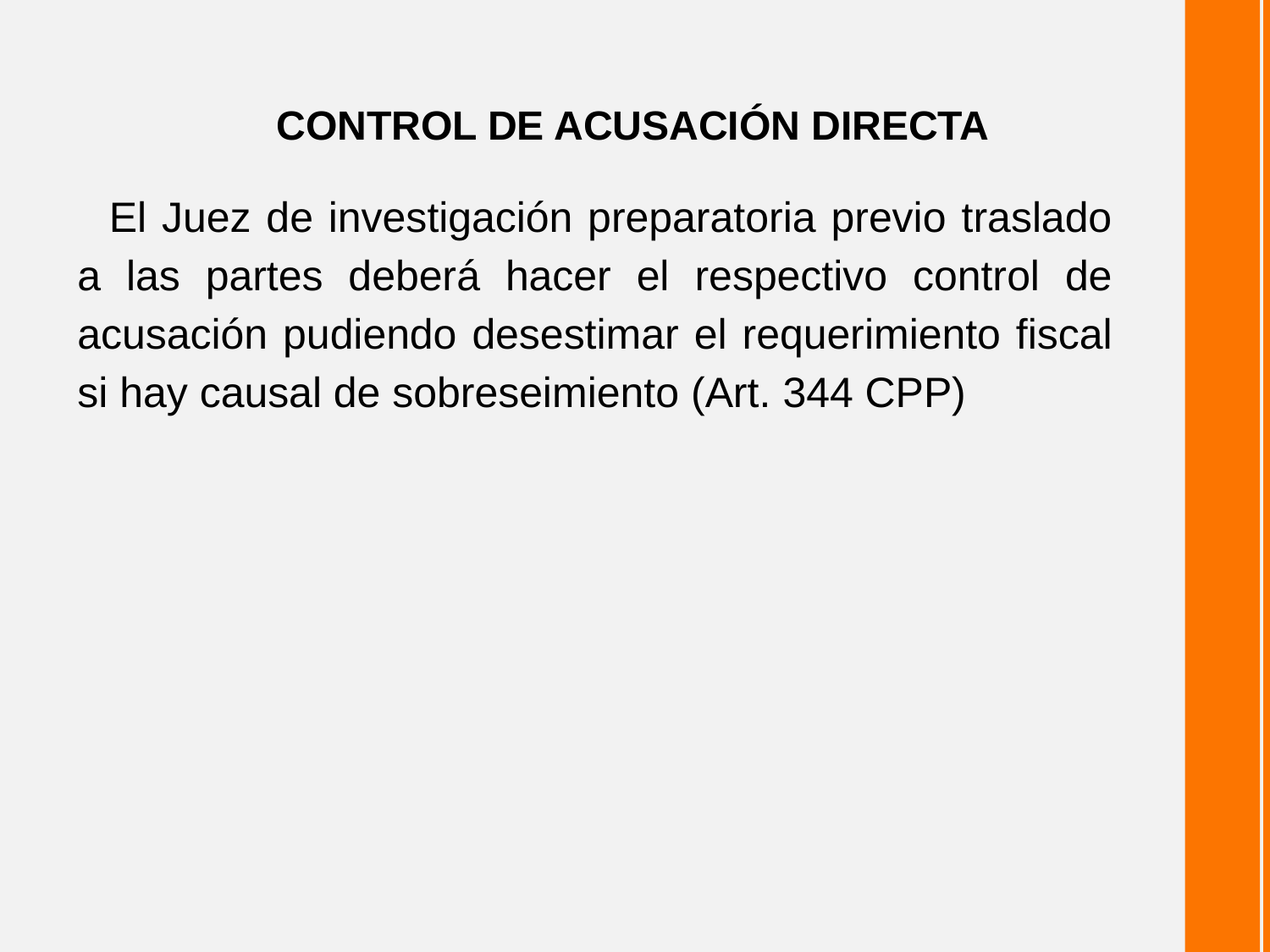

CONTROL DE ACUSACIÓN DIRECTA

El Juez de investigación preparatoria previo traslado a las partes deberá hacer el respectivo control de acusación pudiendo desestimar el requerimiento fiscal si hay causal de sobreseimiento (Art. 344 CPP)